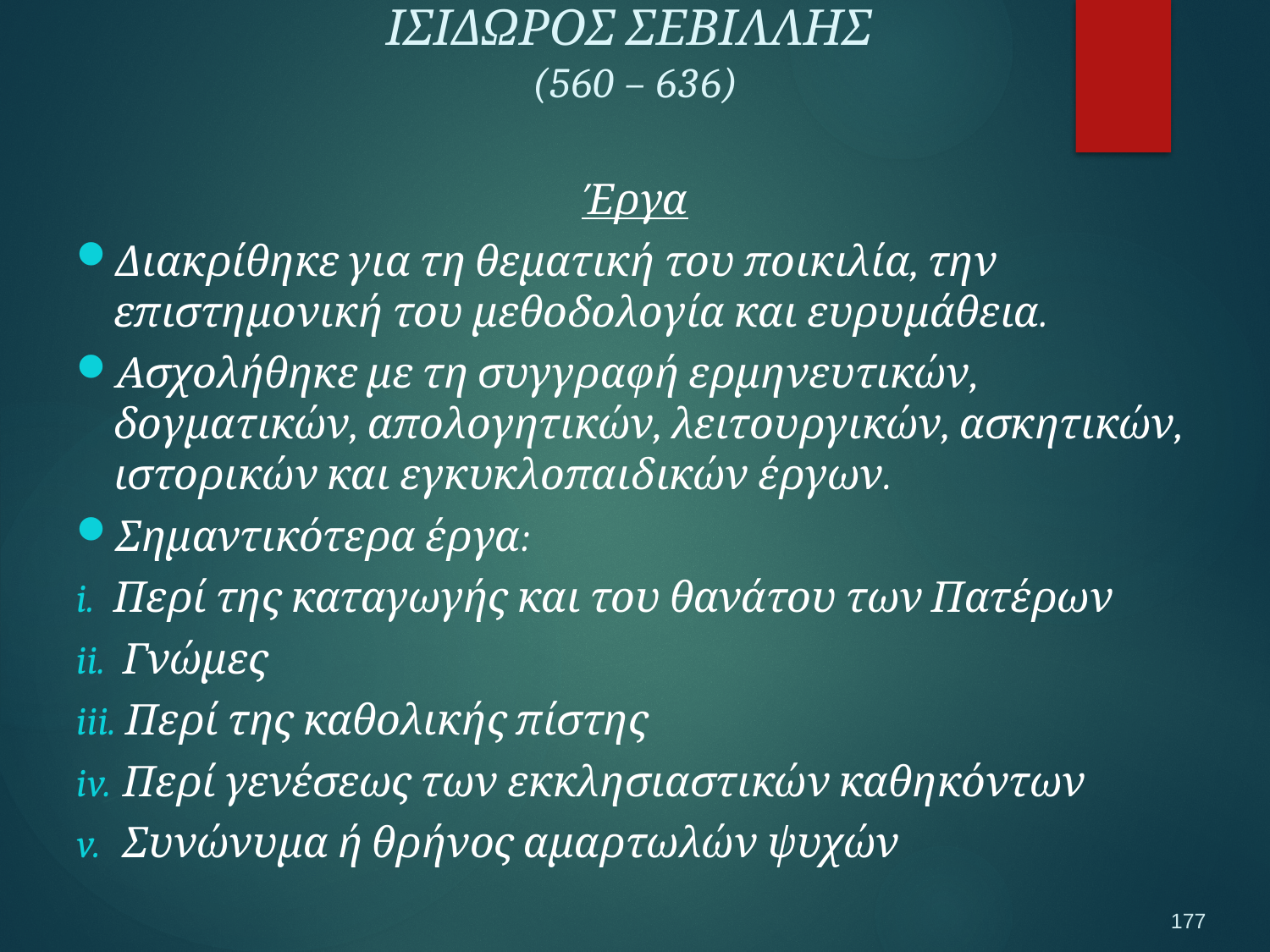

ΙΣΙΔΩΡΟΣ ΣΕΒΙΛΛΗΣ
(560 – 636)
Έργα
Διακρίθηκε για τη θεματική του ποικιλία, την επιστημονική του μεθοδολογία και ευρυμάθεια.
Ασχολήθηκε με τη συγγραφή ερμηνευτικών, δογματικών, απολογητικών, λειτουργικών, ασκητικών, ιστορικών και εγκυκλοπαιδικών έργων.
Σημαντικότερα έργα:
Περί της καταγωγής και του θανάτου των Πατέρων
 Γνώμες
 Περί της καθολικής πίστης
 Περί γενέσεως των εκκλησιαστικών καθηκόντων
 Συνώνυμα ή θρήνος αμαρτωλών ψυχών

177